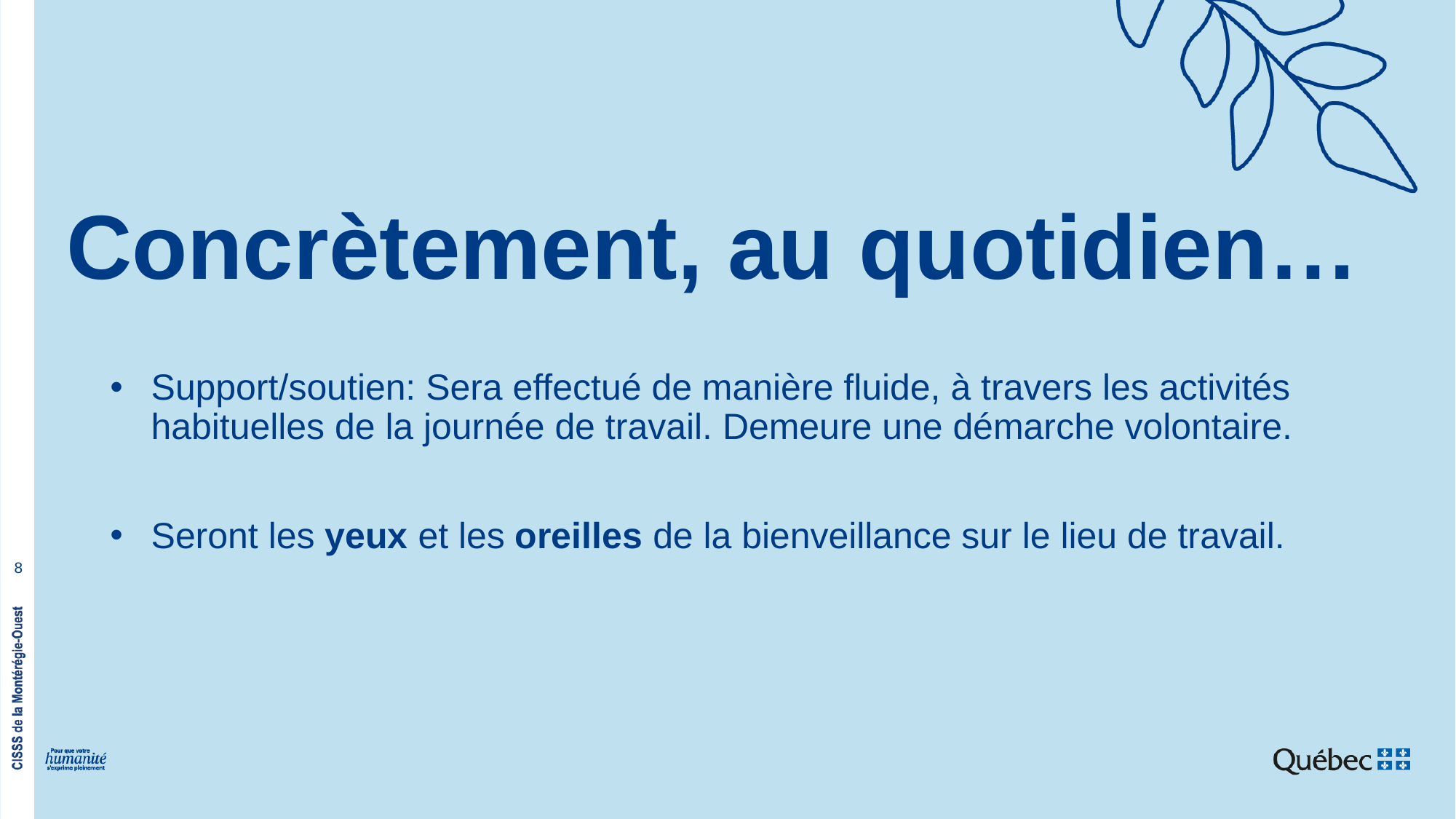

# Concrètement, au quotidien…
Support/soutien: Sera effectué de manière fluide, à travers les activités habituelles de la journée de travail. Demeure une démarche volontaire.

Seront les yeux et les oreilles de la bienveillance sur le lieu de travail.
8